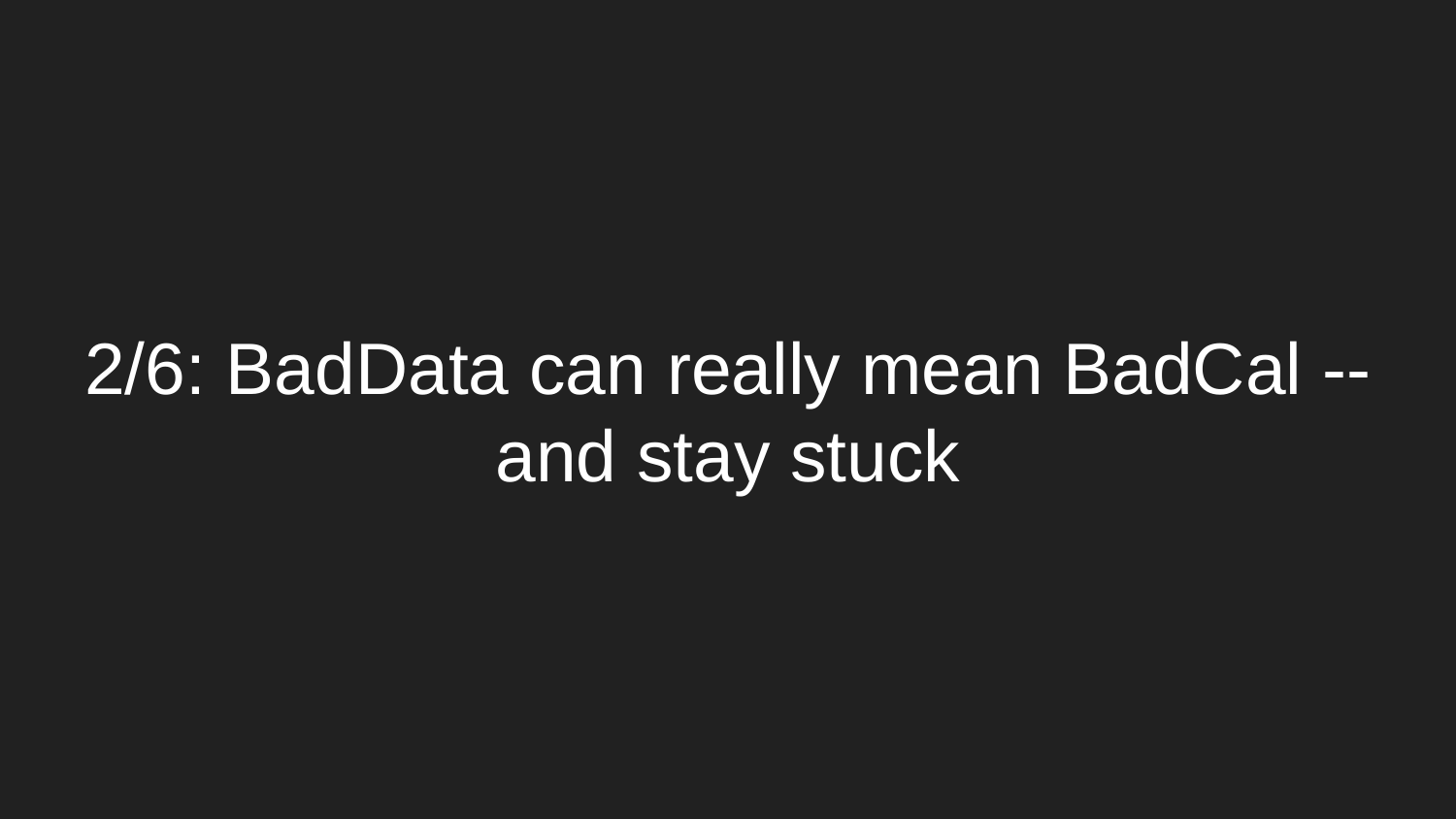

# 2/6: BadData can really mean BadCal --
and stay stuck